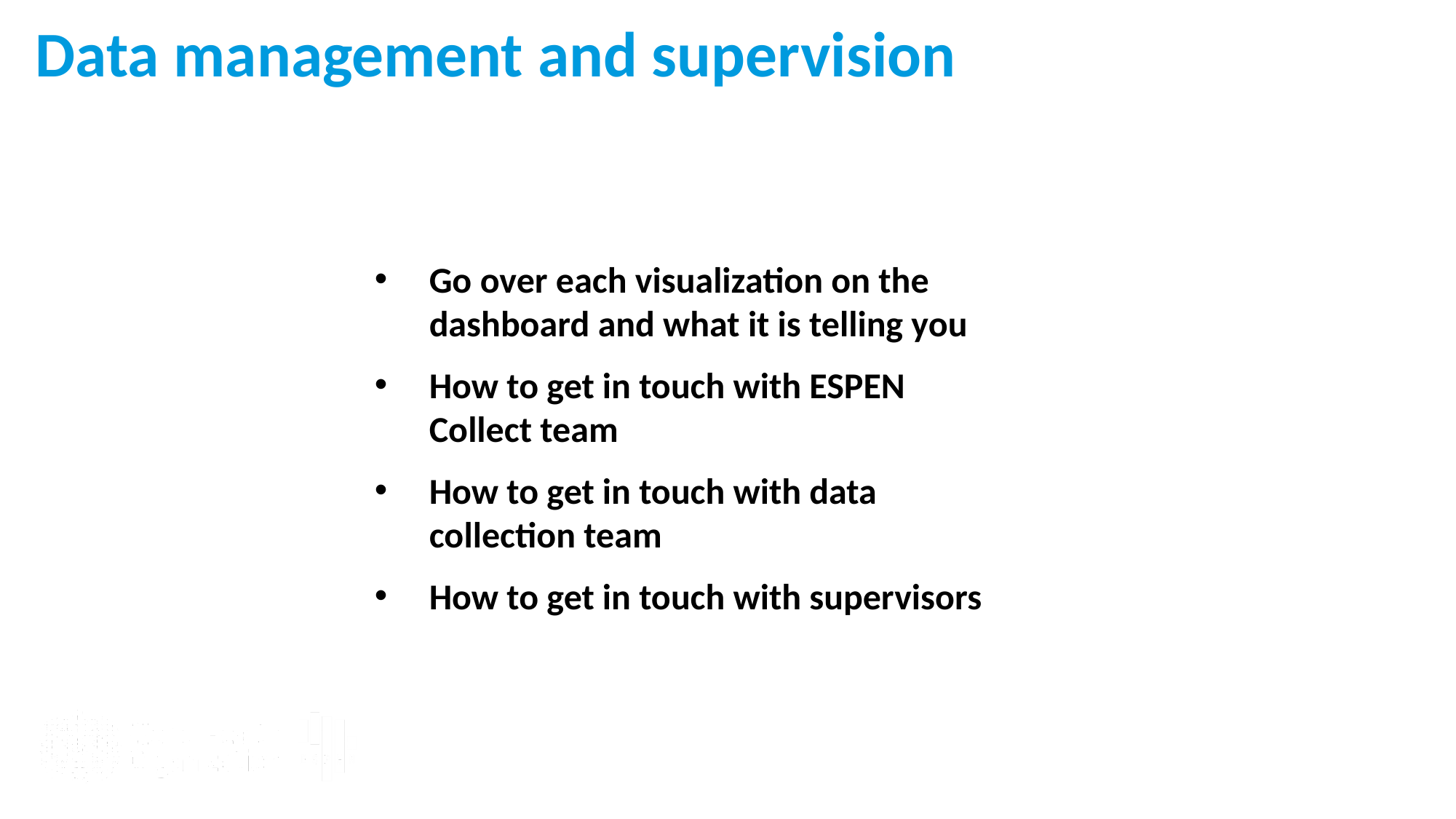

# Data management and supervision
Go over each visualization on the dashboard and what it is telling you
How to get in touch with ESPEN Collect team
How to get in touch with data collection team
How to get in touch with supervisors

33